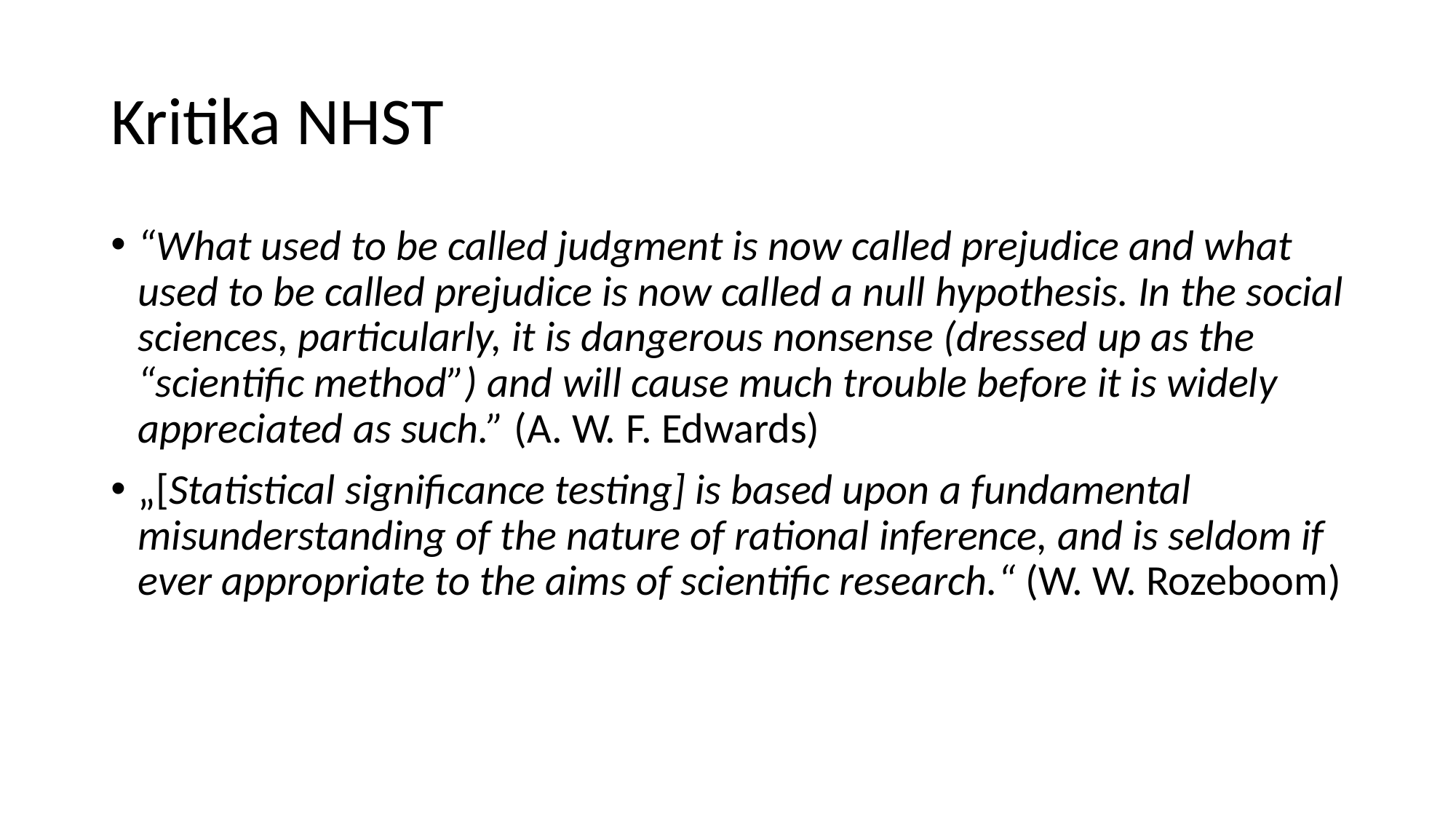

# Kritika NHST
“What used to be called judgment is now called prejudice and what used to be called prejudice is now called a null hypothesis. In the social sciences, particularly, it is dangerous nonsense (dressed up as the “scientific method”) and will cause much trouble before it is widely appreciated as such.” (A. W. F. Edwards)
„[Statistical significance testing] is based upon a fundamental misunderstanding of the nature of rational inference, and is seldom if ever appropriate to the aims of scientific research.“ (W. W. Rozeboom)